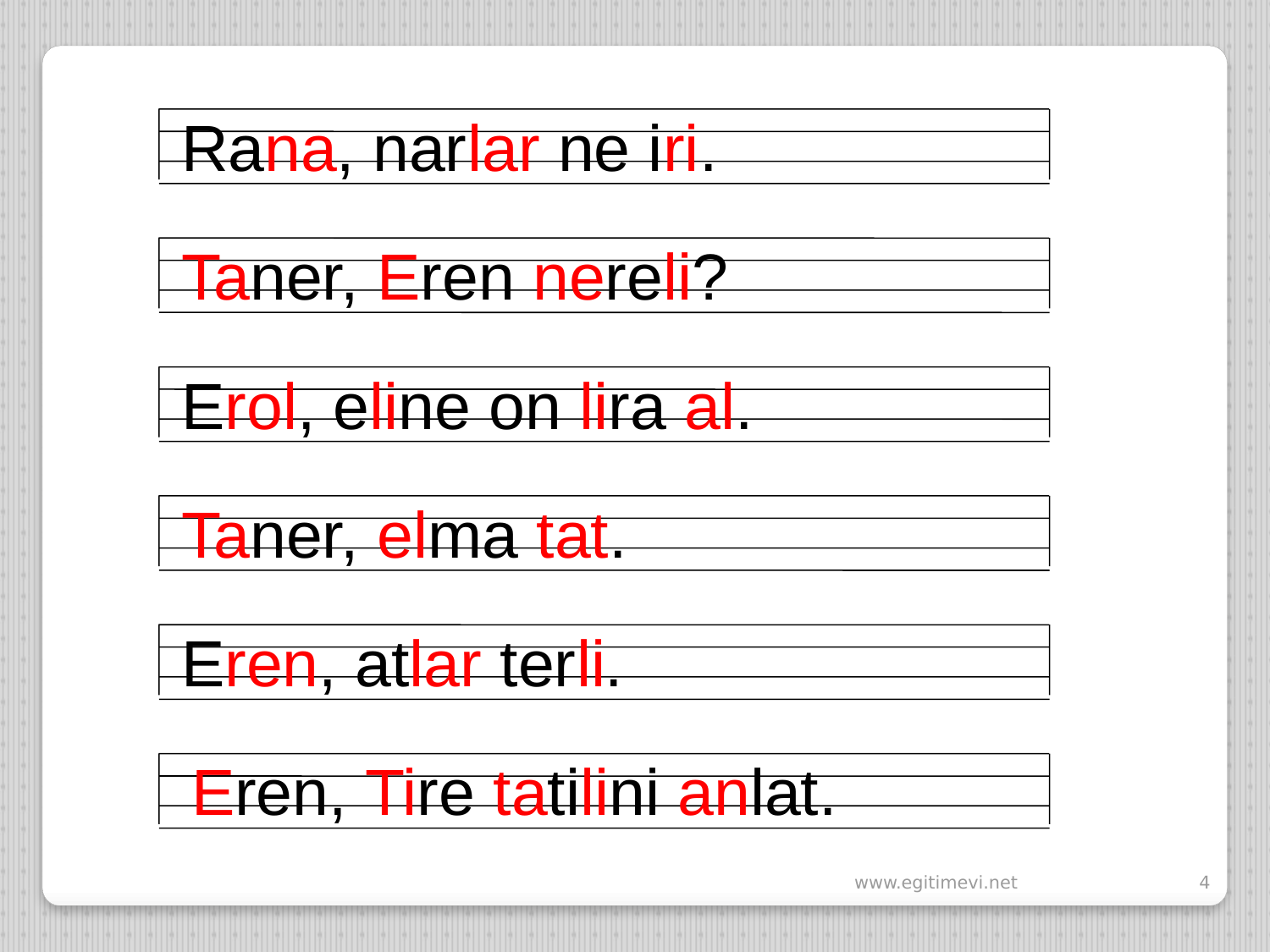

Rana, narlar ne iri.

Taner, Eren nereli?

Erol, eline on lira al.

Taner, elma tat.

Eren, atlar terli.

Eren, Tire tatilini anlat.

www.egitimevi.net
4